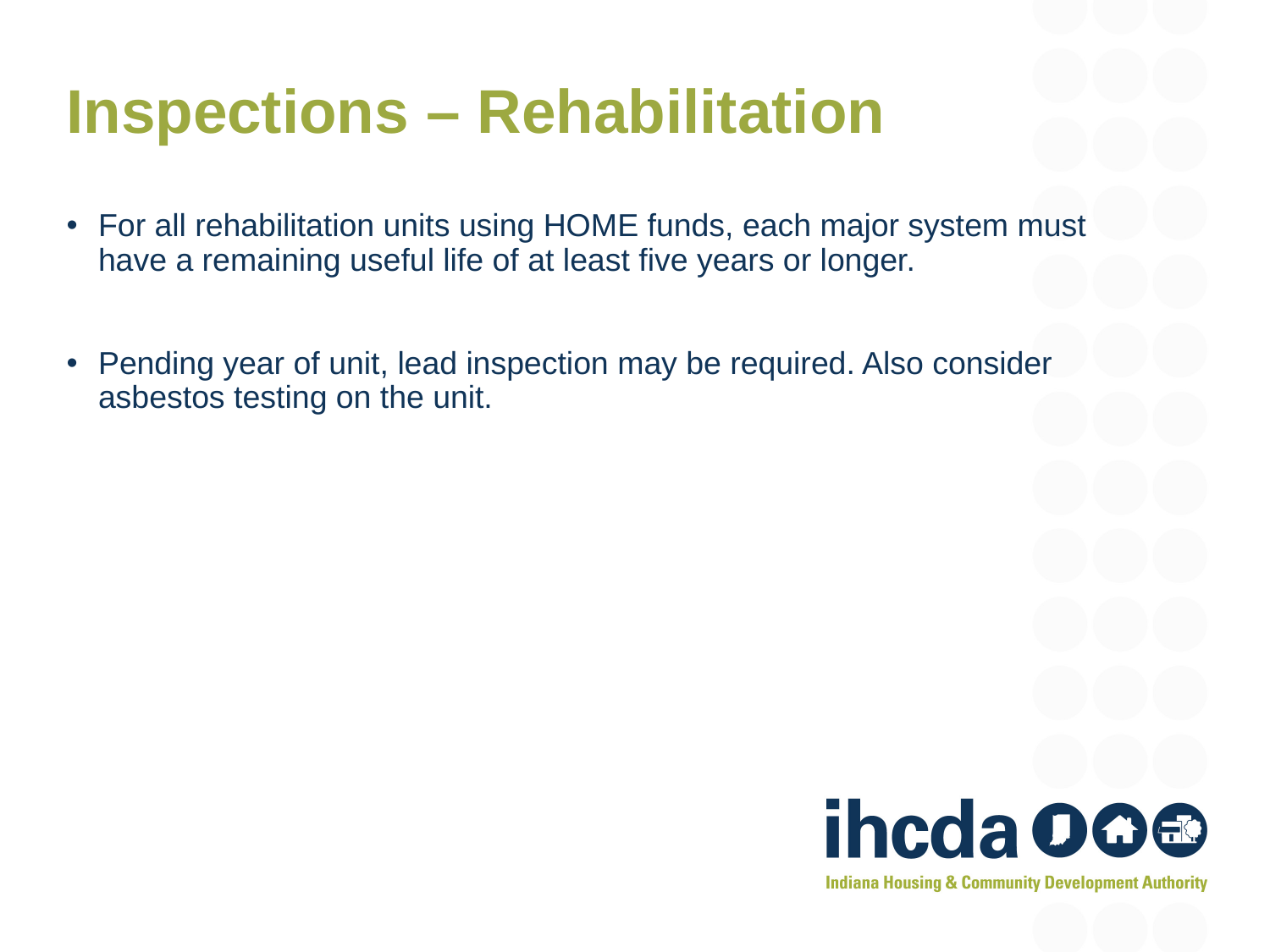

Inspections – Rehabilitation
For all rehabilitation units using HOME funds, each major system must have a remaining useful life of at least five years or longer.

Pending year of unit, lead inspection may be required. Also consider asbestos testing on the unit.